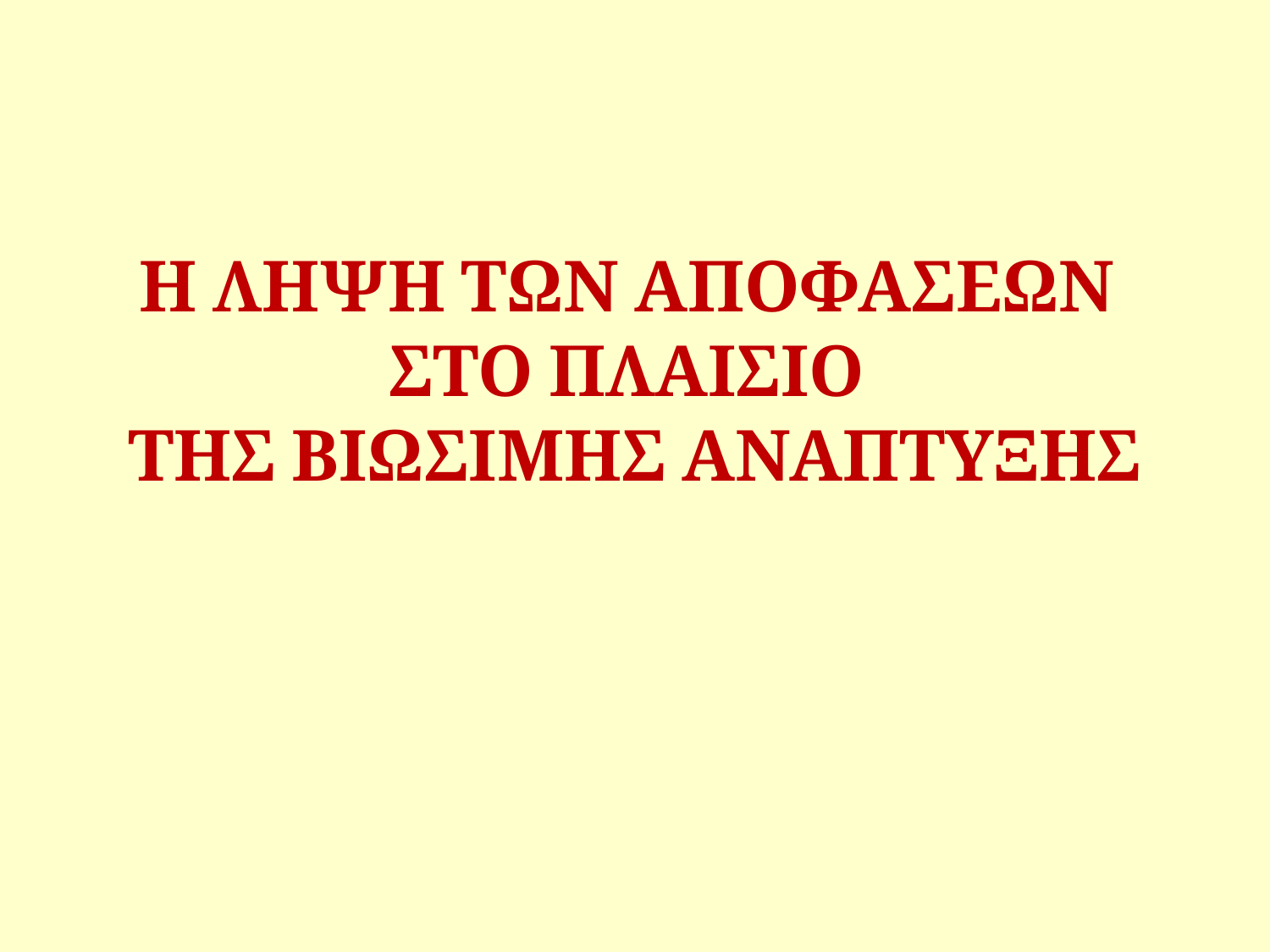

# Η ΛΗΨΗ ΤΩΝ ΑΠΟΦΑΣΕΩΝ ΣΤΟ ΠΛΑΙΣΙΟ ΤΗΣ ΒΙΩΣΙΜΗΣ ΑΝΑΠΤΥΞΗΣ